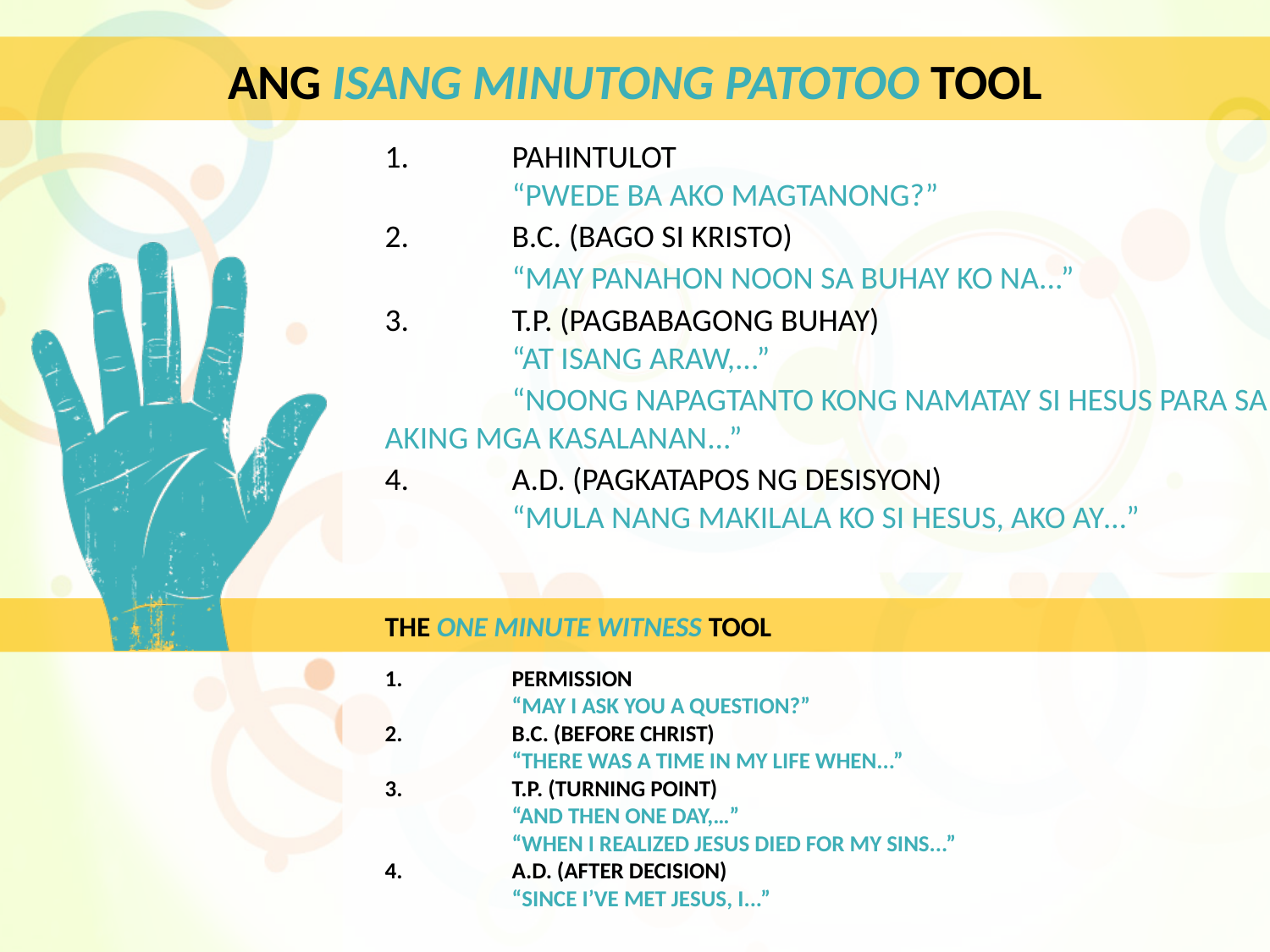

ANG ISANG MINUTONG PATOTOO TOOL
1.	PAHINTULOT
 	“PWEDE BA AKO MAGTANONG?”
2.	B.C. (BAGO SI KRISTO)
	“MAY PANAHON NOON SA BUHAY KO NA...”
3.	T.P. (PAGBABAGONG BUHAY)
	“AT ISANG ARAW,...”
	“NOONG NAPAGTANTO KONG NAMATAY SI HESUS PARA SA AKING MGA KASALANAN...”
4.	A.D. (PAGKATAPOS NG DESISYON)
	“MULA NANG MAKILALA KO SI HESUS, AKO AY…”

THE ONE MINUTE WITNESS TOOL
1.	PERMISSION
 	“MAY I ASK YOU A QUESTION?”
2.	B.C. (BEFORE CHRIST)
	“THERE WAS A TIME IN MY LIFE WHEN...”
3.	T.P. (TURNING POINT)
	“AND THEN ONE DAY,…”
	“WHEN I REALIZED JESUS DIED FOR MY SINS...”
4.	A.D. (AFTER DECISION)
	“SINCE I’VE MET JESUS, I...”